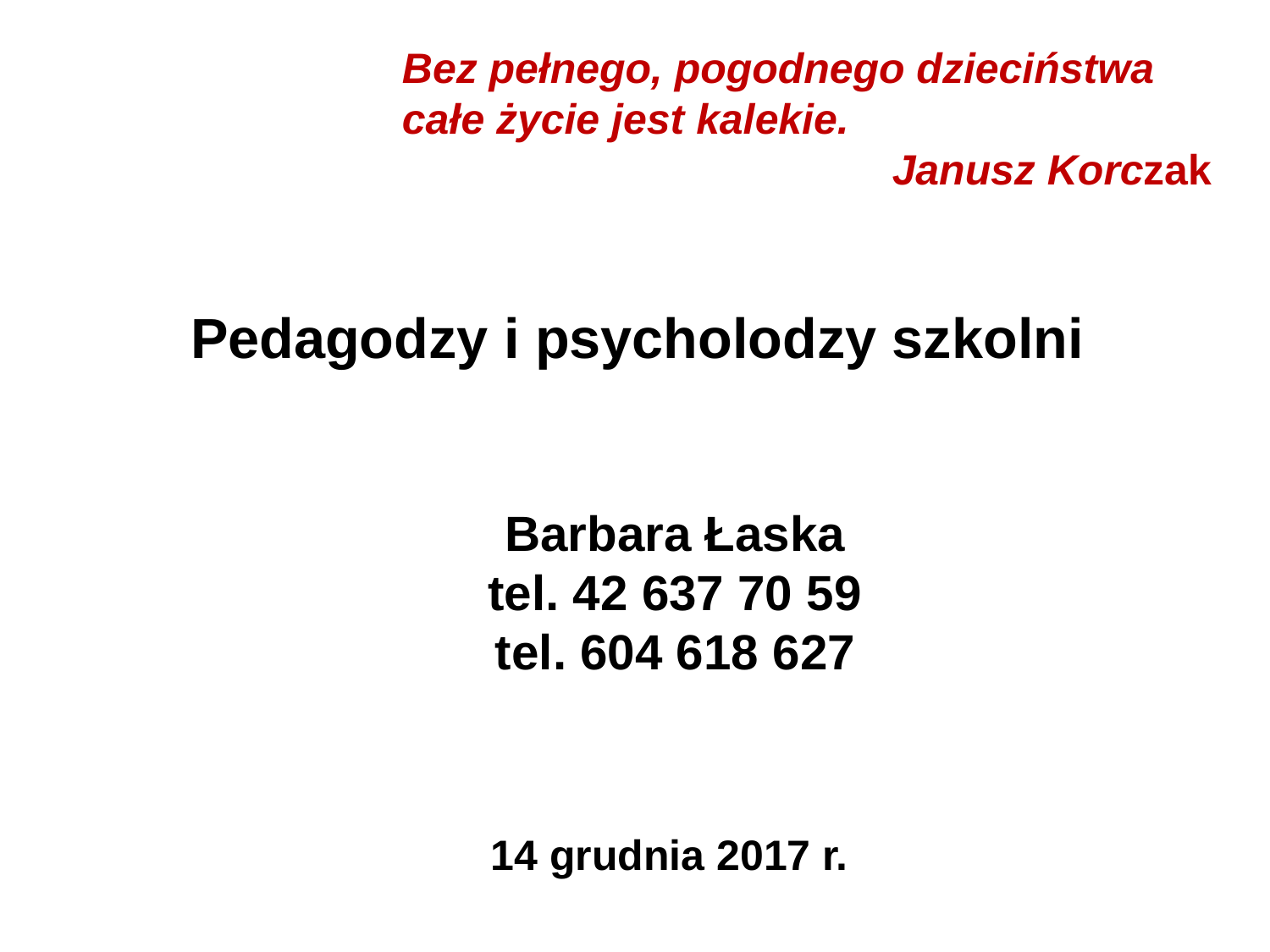

Bez pełnego, pogodnego dzieciństwa całe życie jest kalekie.
Janusz Korczak

Pedagodzy i psycholodzy szkolni
Barbara Łaska
tel. 42 637 70 59
tel. 604 618 627
14 grudnia 2017 r.